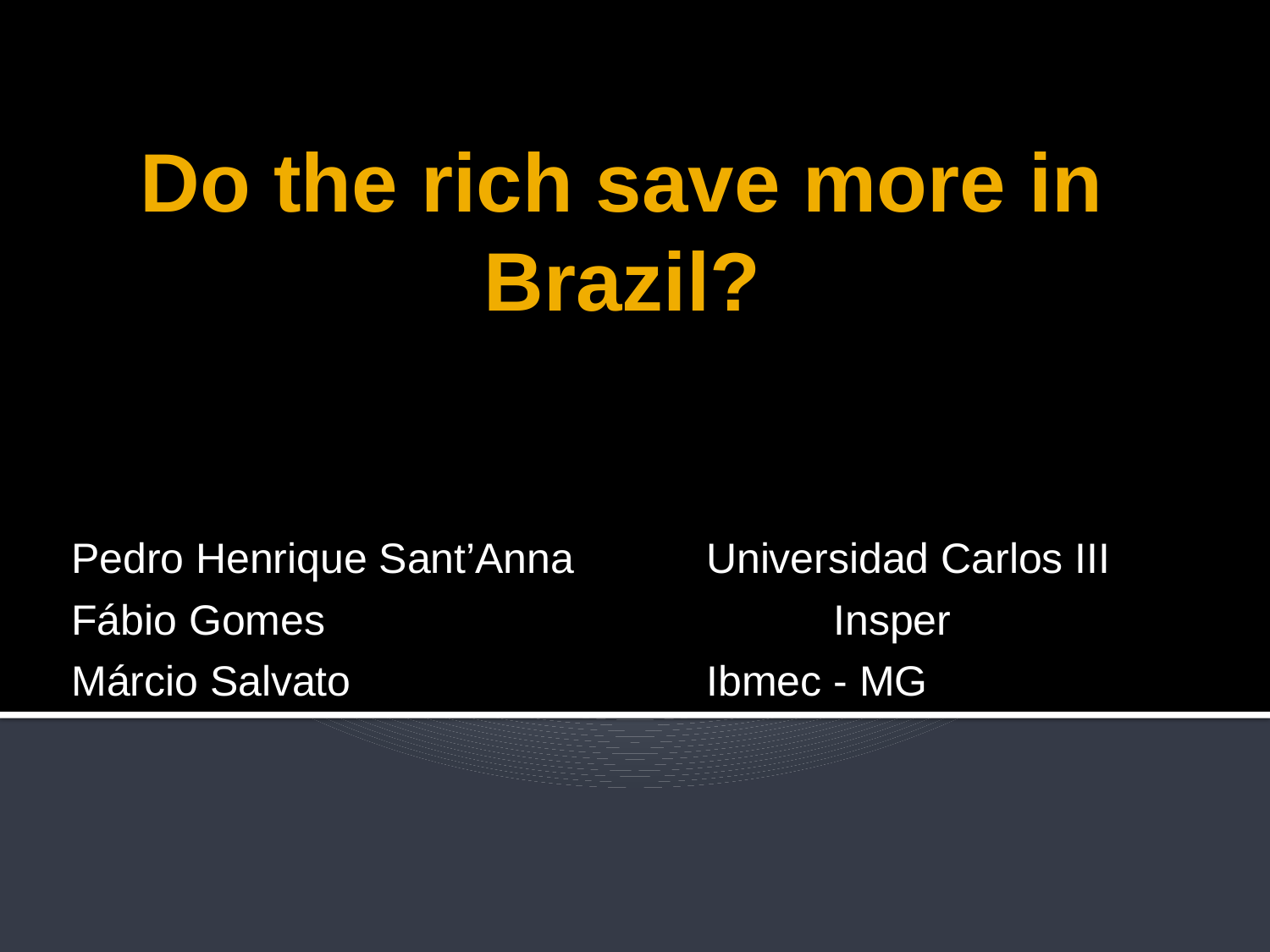

# Do the rich save more in Brazil?

Pedro Henrique Sant’Anna		Universidad Carlos III
Fábio Gomes 				Insper
Márcio Salvato			Ibmec - MG